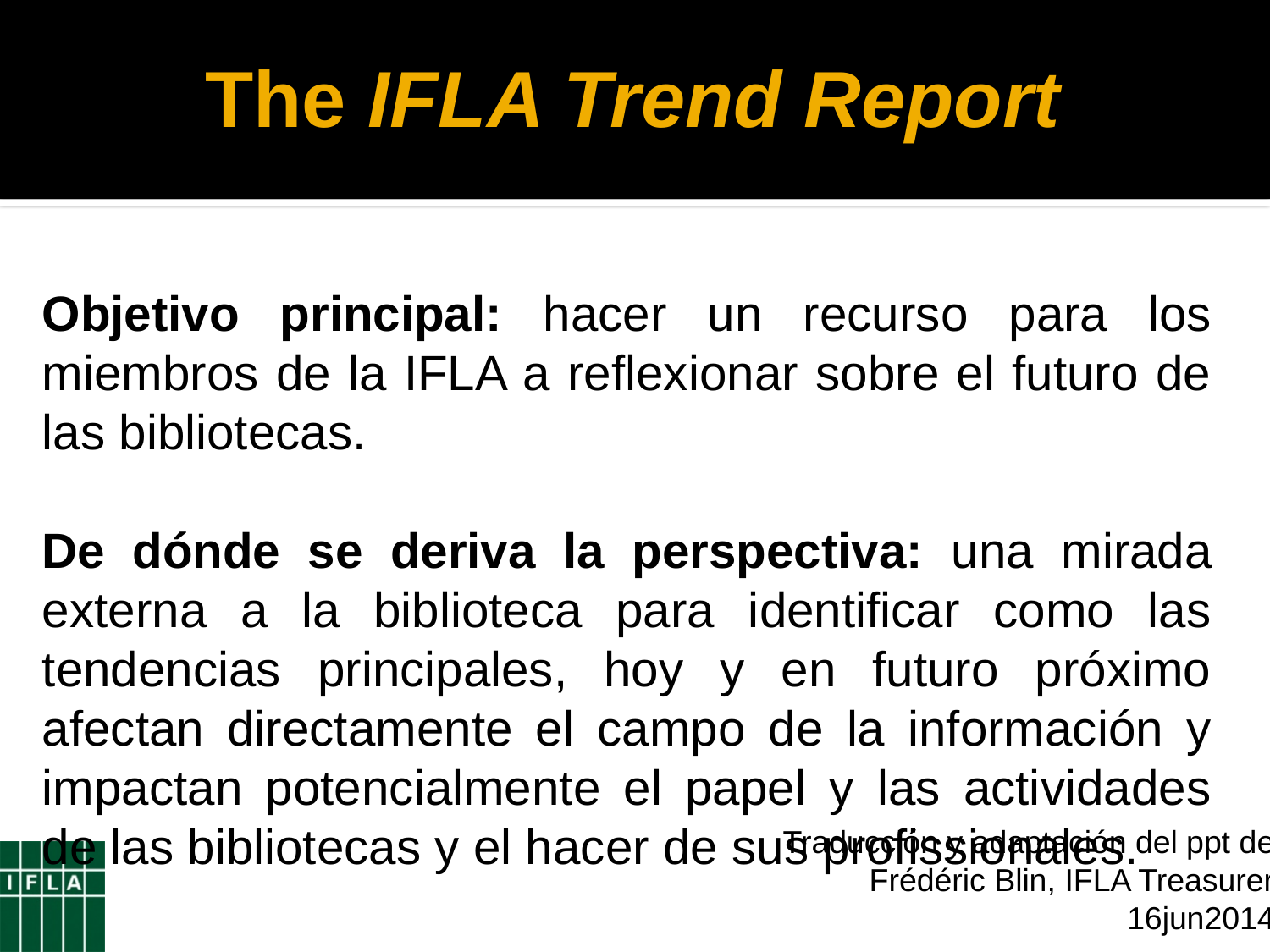

# The IFLA Trend Report
Objetivo principal: hacer un recurso para los miembros de la IFLA a reflexionar sobre el futuro de las bibliotecas.

De dónde se deriva la perspectiva: una mirada externa a la biblioteca para identificar como las tendencias principales, hoy y en futuro próximo afectan directamente el campo de la información y impactan potencialmente el papel y las actividades de las bibliotecas y el hacer de sus profissionales.
Tradução e adaptação do ppt de
Frédéric Blin, IFLA Treasurer
16jun2014

Traducción y adaptación del ppt de
Frédéric Blin, IFLA Treasurer
16jun2014